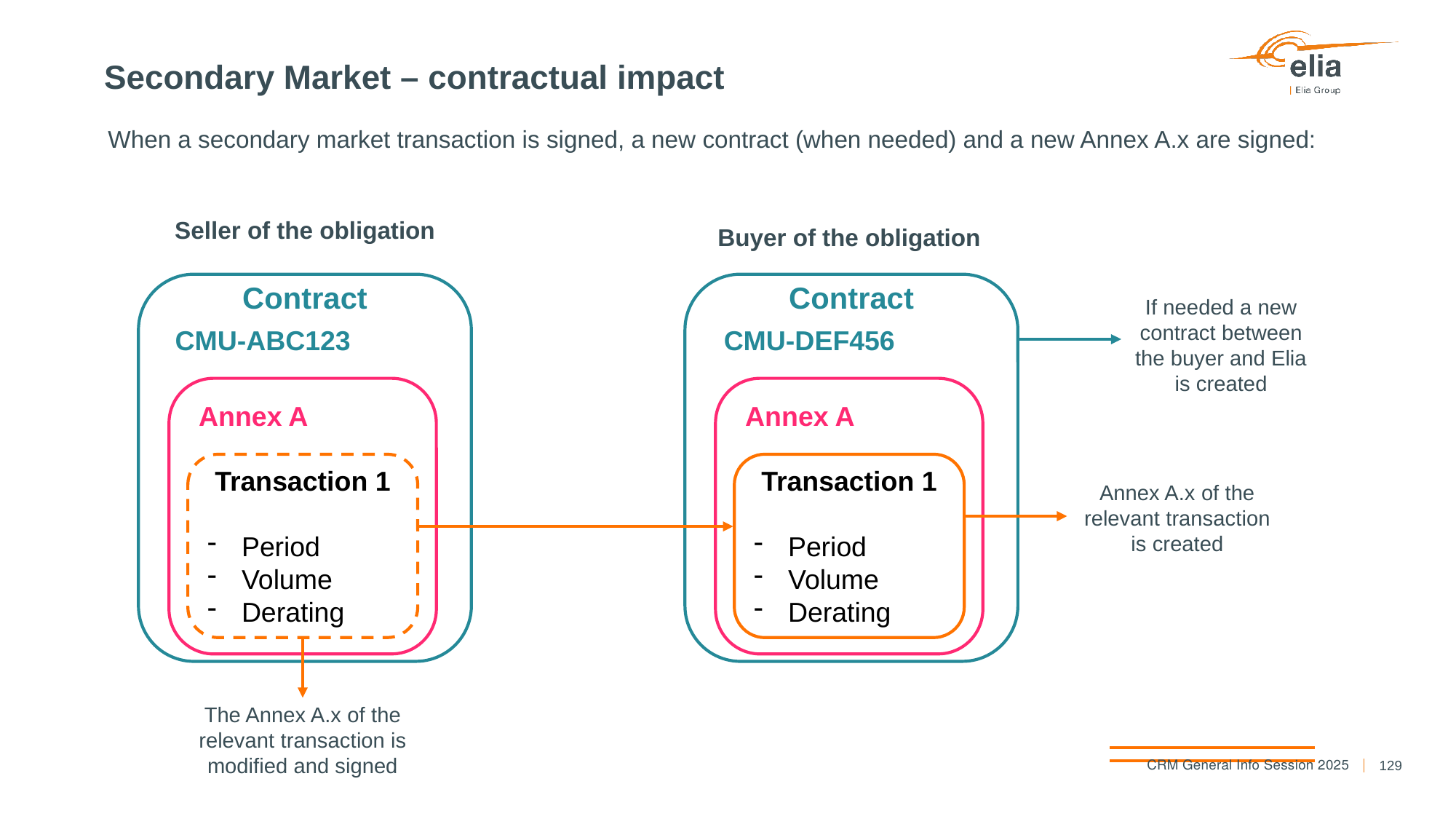

# Secondary Market – contractual impact
When a secondary market transaction is signed, a new contract (when needed) and a new Annex A.x are signed:
Seller of the obligation
Buyer of the obligation
Contract
Contract

If needed a new contract between the buyer and Elia is created
CMU-ABC123
CMU-DEF456

Annex A
Annex A
Transaction 1
Period
Volume
Derating
Transaction 1
Period
Volume
Derating
Annex A.x of the relevant transaction is created
The Annex A.x of the relevant transaction is modified and signed

129
CRM General Info Session 2025